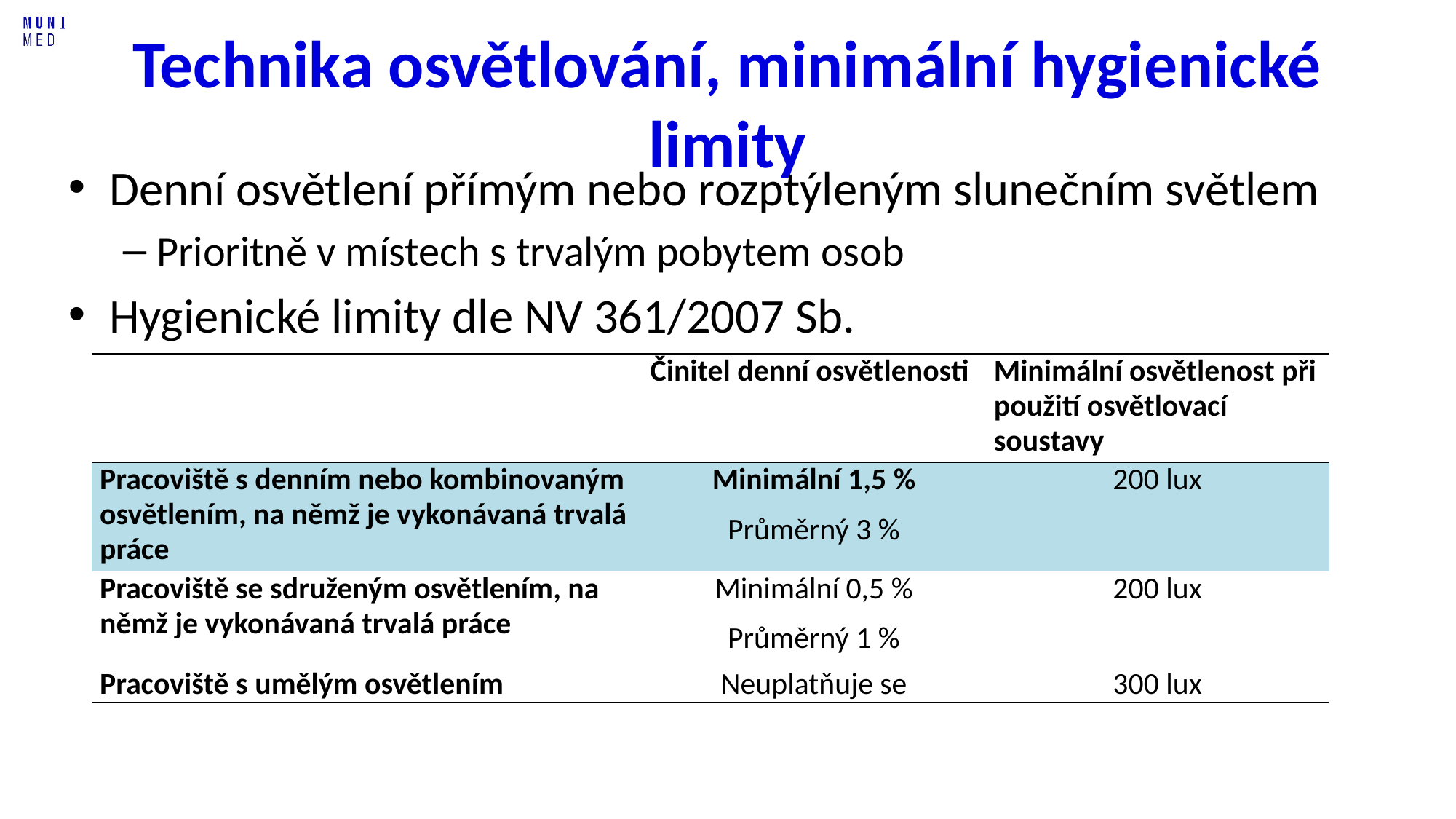

# Technika osvětlování, minimální hygienické limity
Denní osvětlení přímým nebo rozptýleným slunečním světlem
Prioritně v místech s trvalým pobytem osob
Hygienické limity dle NV 361/2007 Sb.

|  | Činitel denní osvětlenosti | Minimální osvětlenost při použití osvětlovací soustavy |
| --- | --- | --- |
| Pracoviště s denním nebo kombinovaným osvětlením, na němž je vykonávaná trvalá práce | Minimální 1,5 % Průměrný 3 % | 200 lux |
| Pracoviště se sdruženým osvětlením, na němž je vykonávaná trvalá práce | Minimální 0,5 % Průměrný 1 % | 200 lux |
| Pracoviště s umělým osvětlením | Neuplatňuje se | 300 lux |